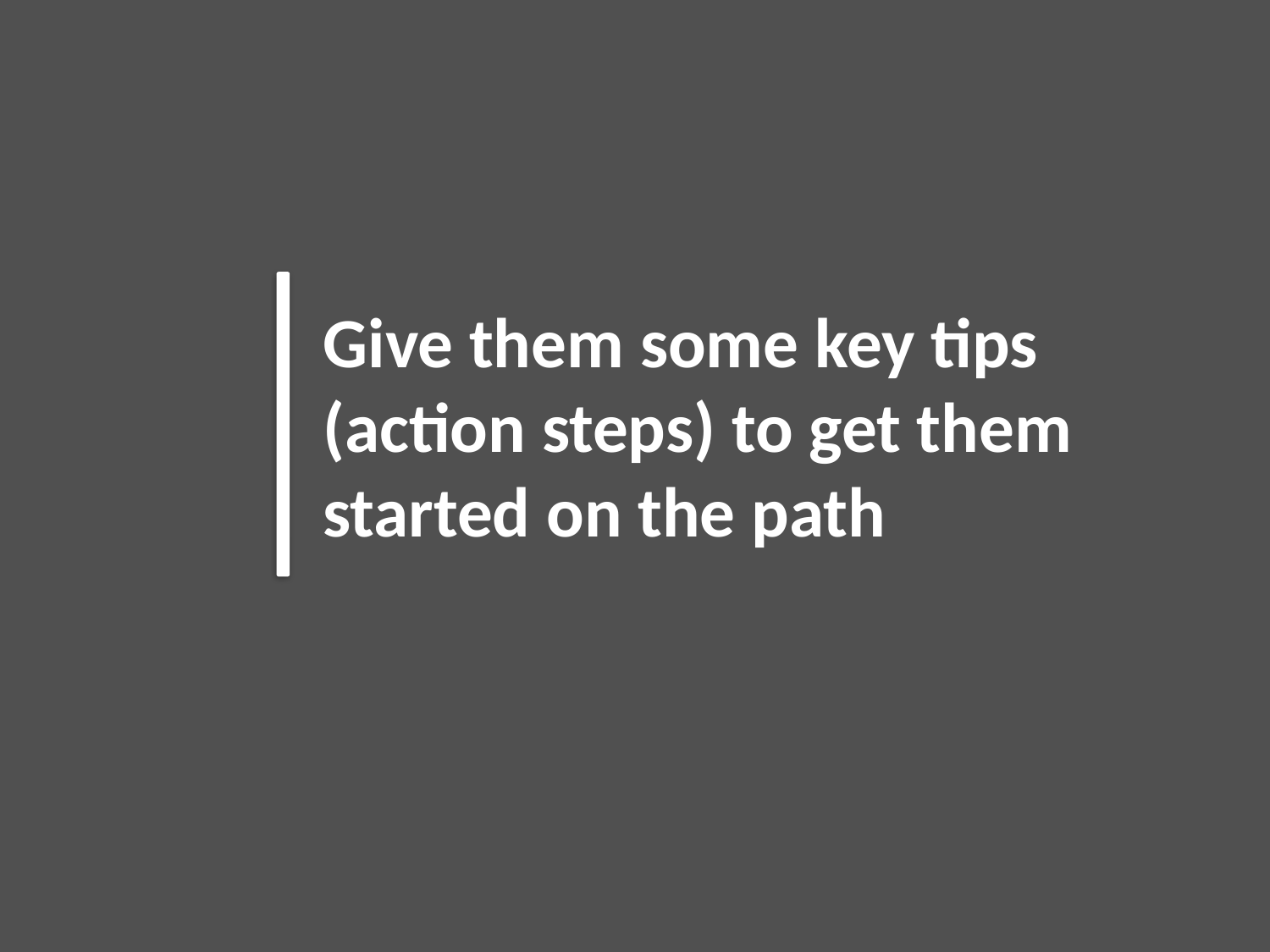

Give them some key tips  (action steps) to get them started on the path